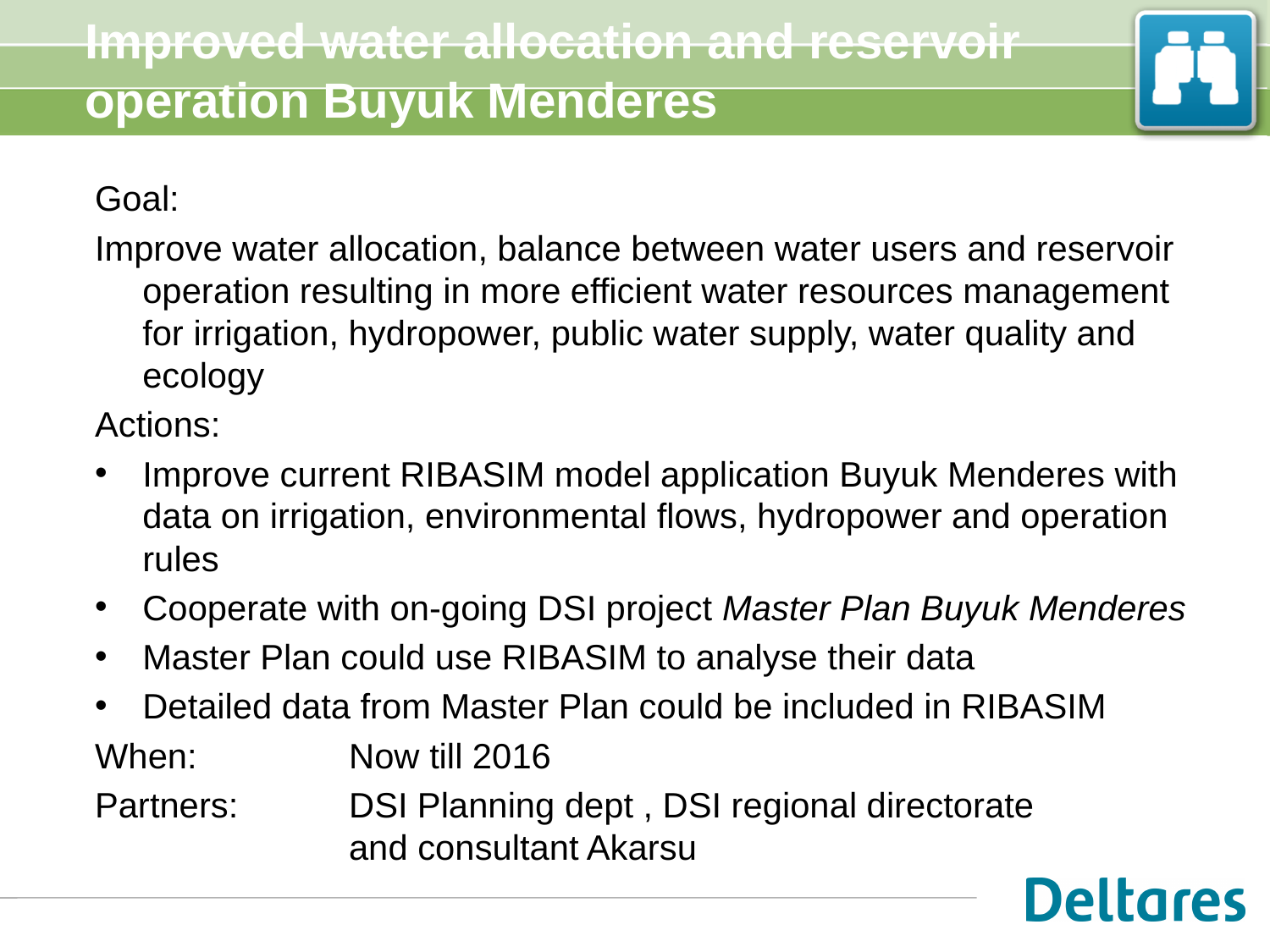

# Improved water allocation and reservoir operation Buyuk Menderes
Goal:
Improve water allocation, balance between water users and reservoir operation resulting in more efficient water resources management for irrigation, hydropower, public water supply, water quality and ecology
Actions:
Improve current RIBASIM model application Buyuk Menderes with data on irrigation, environmental flows, hydropower and operation rules
Cooperate with on-going DSI project Master Plan Buyuk Menderes
Master Plan could use RIBASIM to analyse their data
Detailed data from Master Plan could be included in RIBASIM
When: 		Now till 2016
Partners: 	DSI Planning dept , DSI regional directorate           		and consultant Akarsu